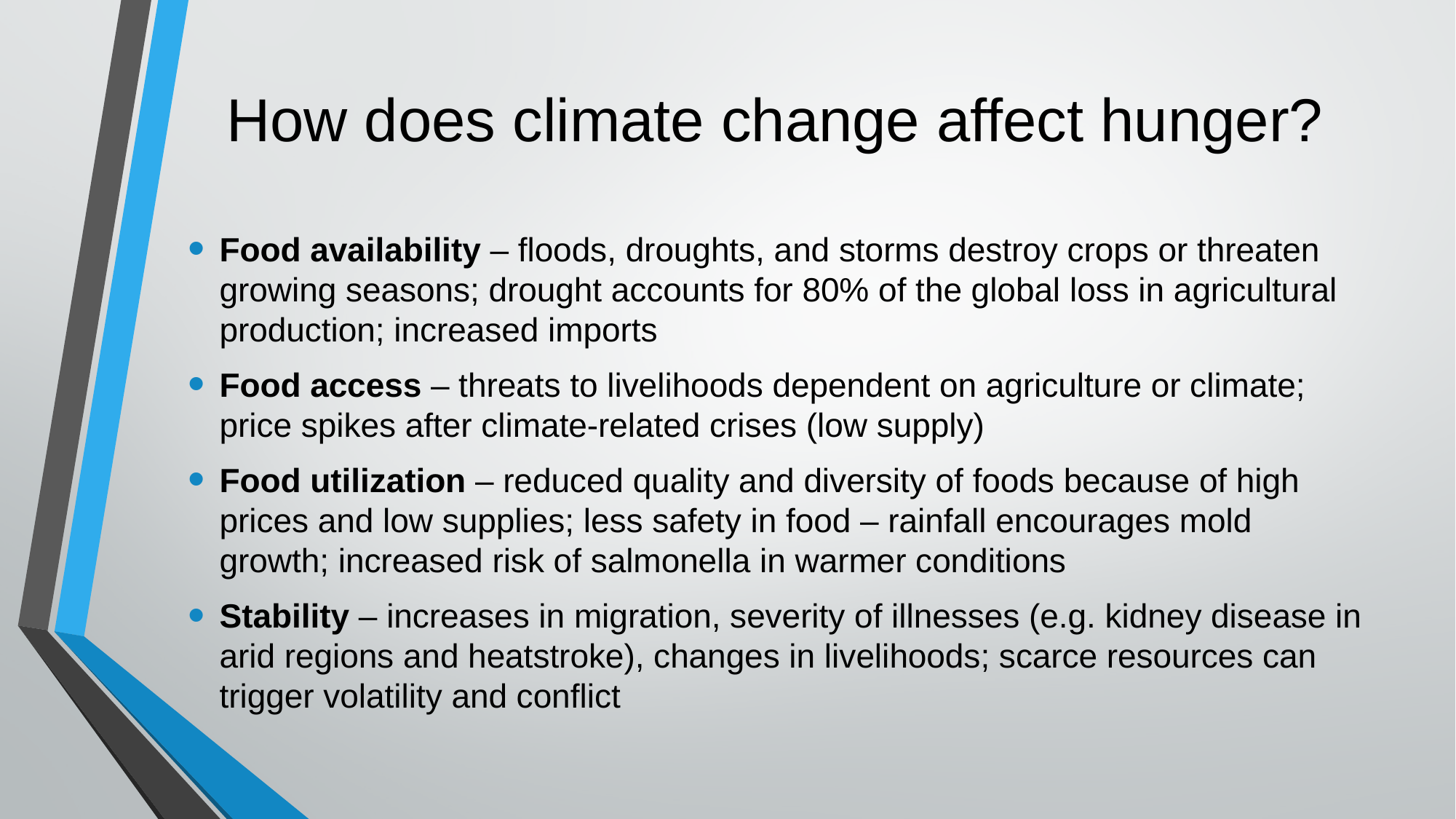

# How does climate change affect hunger?
Food availability – floods, droughts, and storms destroy crops or threaten growing seasons; drought accounts for 80% of the global loss in agricultural production; increased imports
Food access – threats to livelihoods dependent on agriculture or climate; price spikes after climate-related crises (low supply)
Food utilization – reduced quality and diversity of foods because of high prices and low supplies; less safety in food – rainfall encourages mold growth; increased risk of salmonella in warmer conditions
Stability – increases in migration, severity of illnesses (e.g. kidney disease in arid regions and heatstroke), changes in livelihoods; scarce resources can trigger volatility and conflict